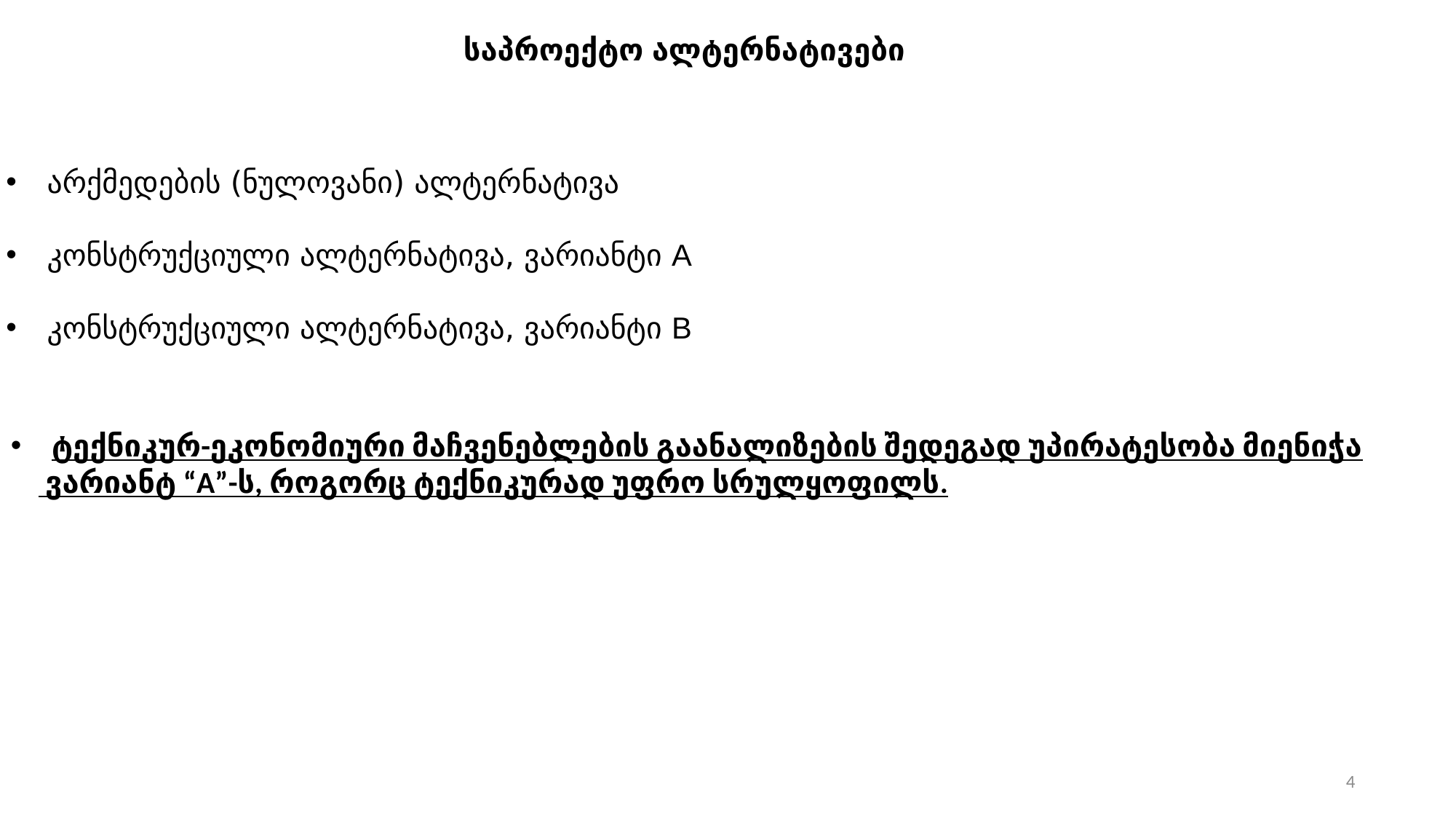

საპროექტო ალტერნატივები
არქმედების (ნულოვანი) ალტერნატივა

კონსტრუქციული ალტერნატივა, ვარიანტი A

კონსტრუქციული ალტერნატივა, ვარიანტი B

არსებული ხიდის ადგილმდებარეობის (იისფერი) და ახალი ხიდის ადგილმდებარეობის (წითელი) აერო ფოტოსურათი
ტექნიკურ-ეკონომიური მაჩვენებლების გაანალიზების შედეგად უპირატესობა მიენიჭა
     ვარიანტ “A”-ს, როგორც ტექნიკურად უფრო სრულყოფილს.
4